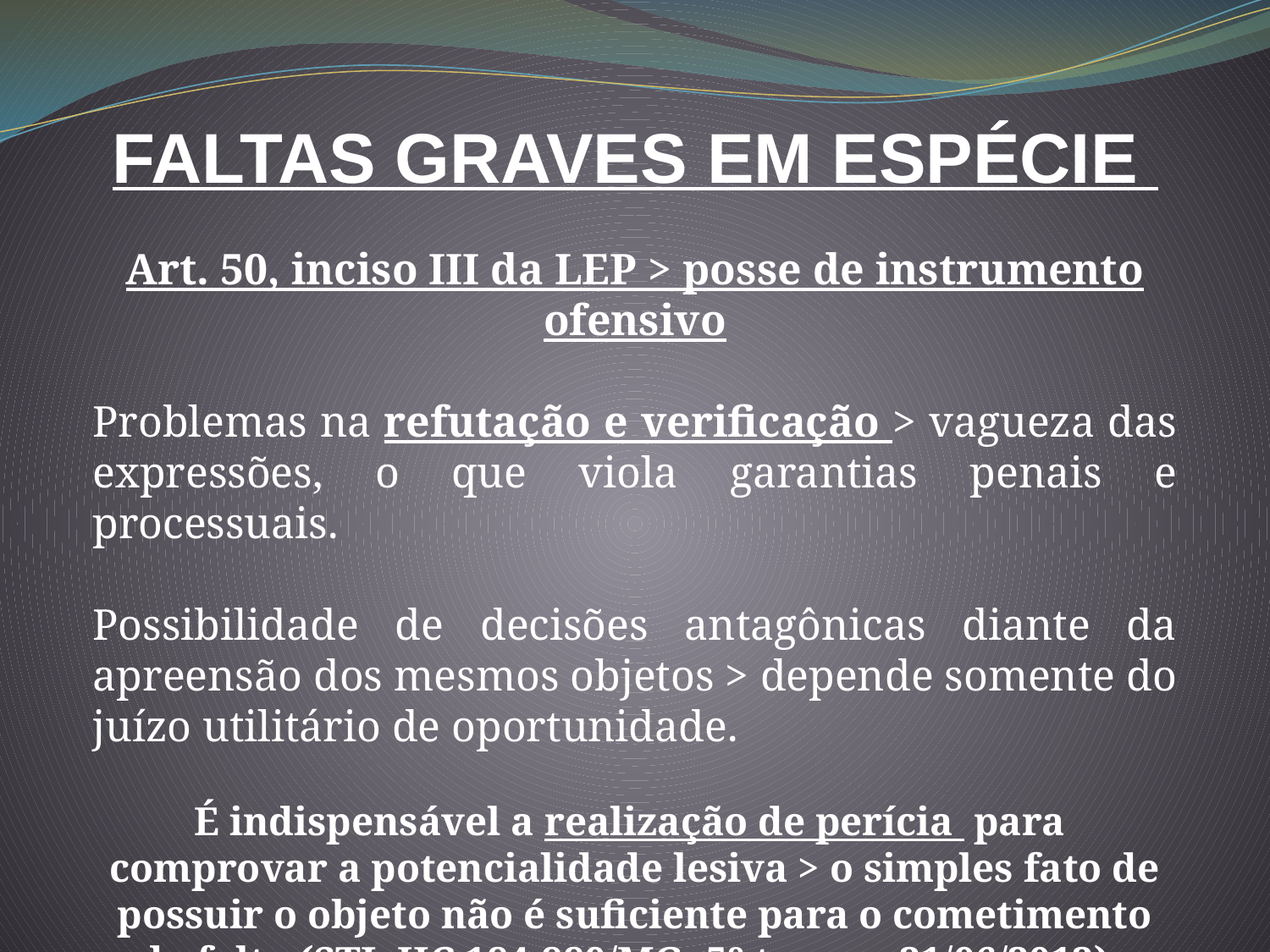

FALTAS GRAVES EM ESPÉCIE
Art. 50, inciso III da LEP > posse de instrumento ofensivo

Problemas na refutação e verificação > vagueza das expressões, o que viola garantias penais e processuais.

Possibilidade de decisões antagônicas diante da apreensão dos mesmos objetos > depende somente do juízo utilitário de oportunidade.

É indispensável a realização de perícia  para  comprovar a potencialidade lesiva > o simples fato de possuir o objeto não é suficiente para o cometimento da falta (STJ, HC 184.880/MG, 5º turma, 21/06/2012).